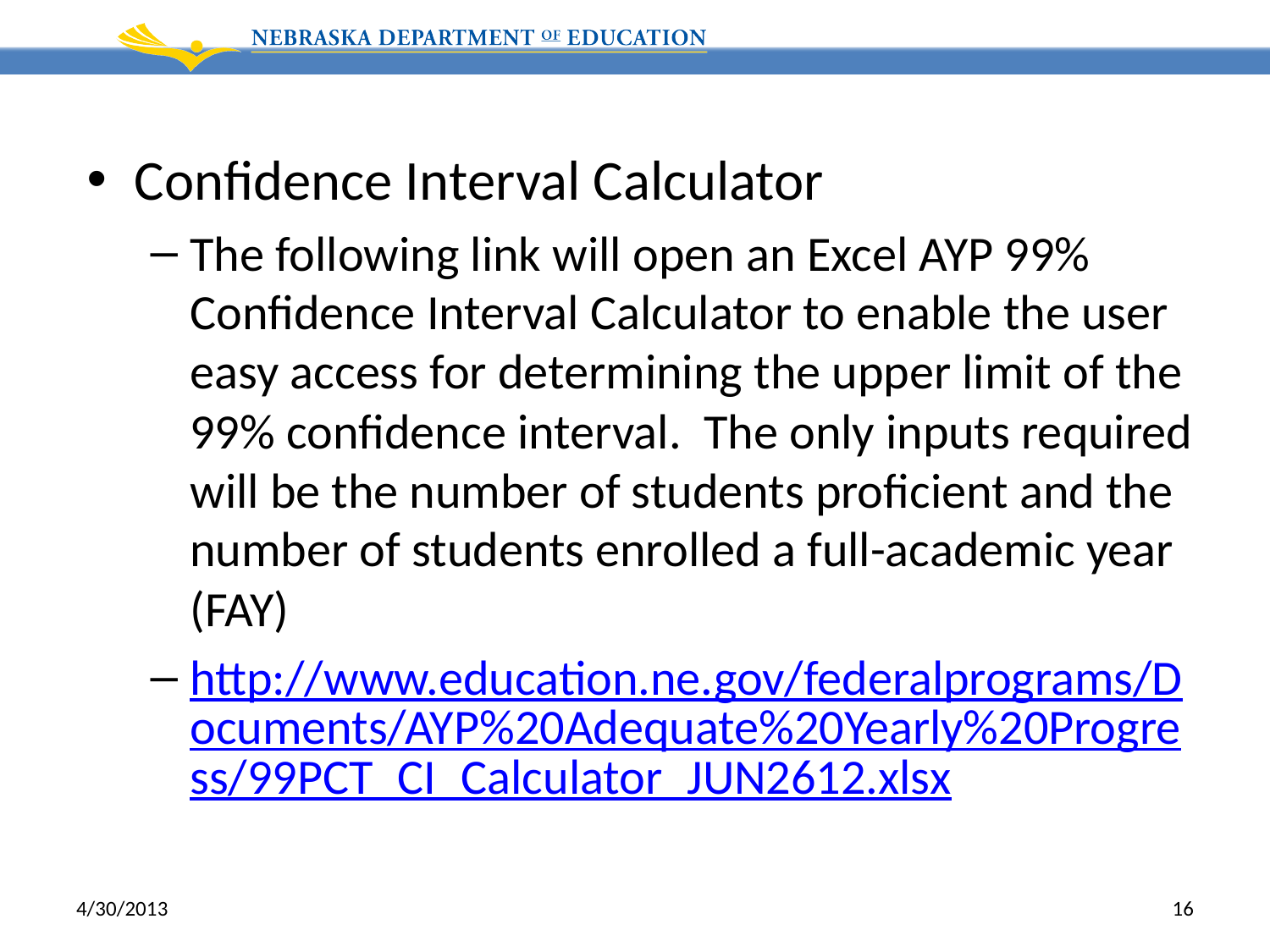

Confidence Interval Calculator
The following link will open an Excel AYP 99% Confidence Interval Calculator to enable the user easy access for determining the upper limit of the 99% confidence interval.  The only inputs required will be the number of students proficient and the number of students enrolled a full-academic year (FAY)
http://www.education.ne.gov/federalprograms/Documents/AYP%20Adequate%20Yearly%20Progress/99PCT_CI_Calculator_JUN2612.xlsx

4/30/2013
16